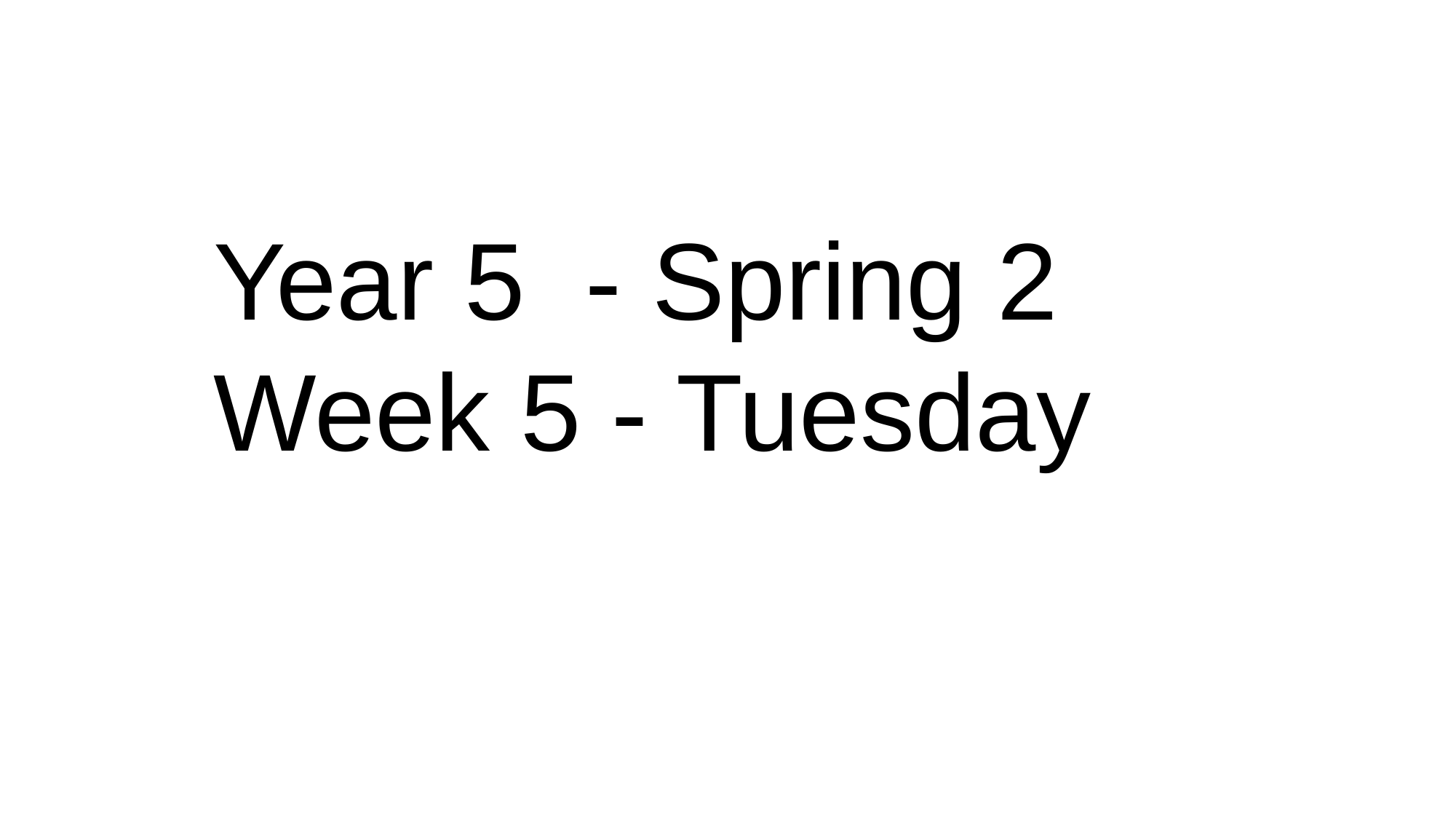

Year 5  - Spring 2
Week 5 - Tuesday